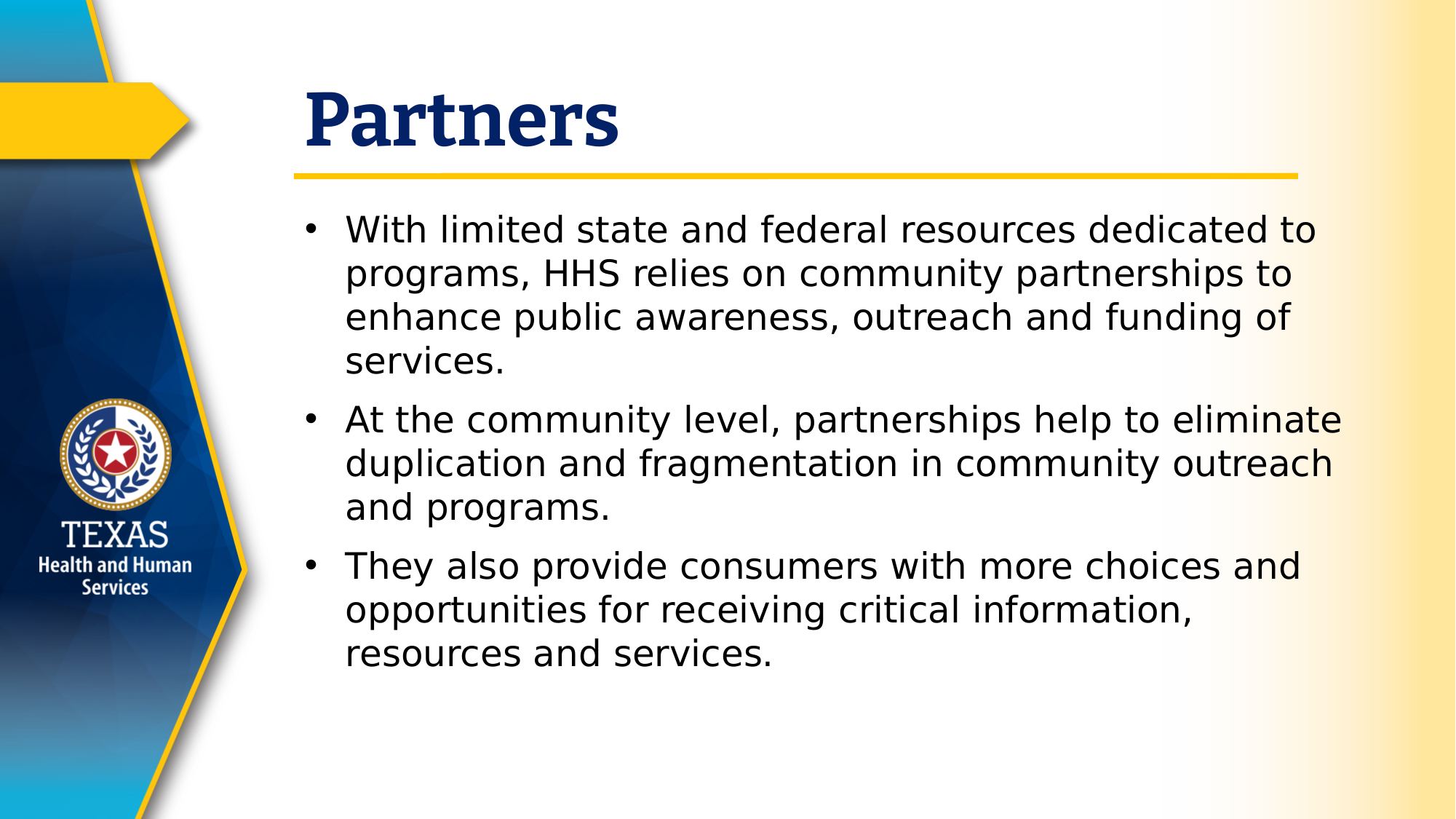

# Partners
With limited state and federal resources dedicated to programs, HHS relies on community partnerships to enhance public awareness, outreach and funding of services.
At the community level, partnerships help to eliminate duplication and fragmentation in community outreach and programs.
They also provide consumers with more choices and opportunities for receiving critical information, resources and services.